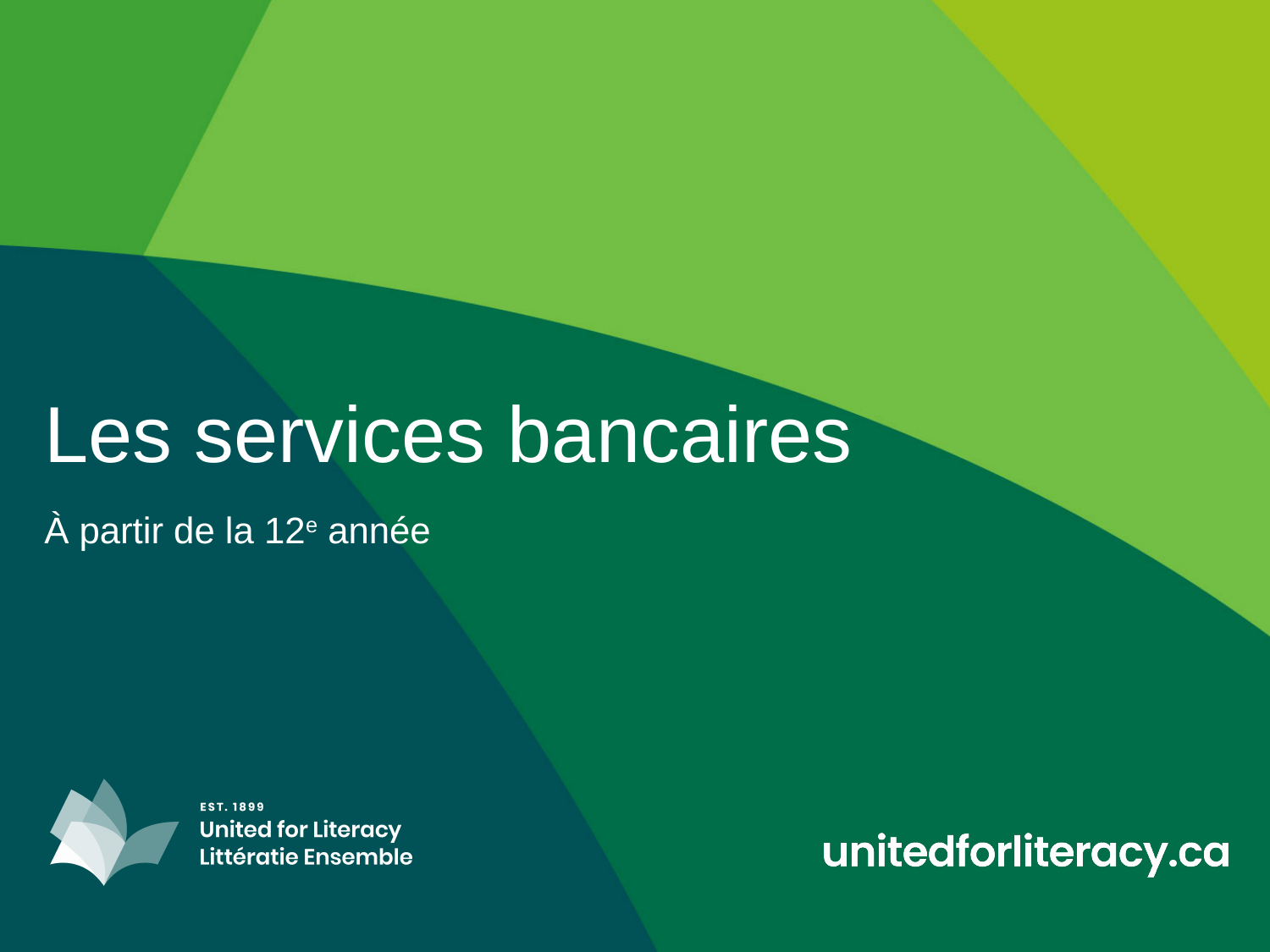

# Les services bancaires
À partir de la 12e année